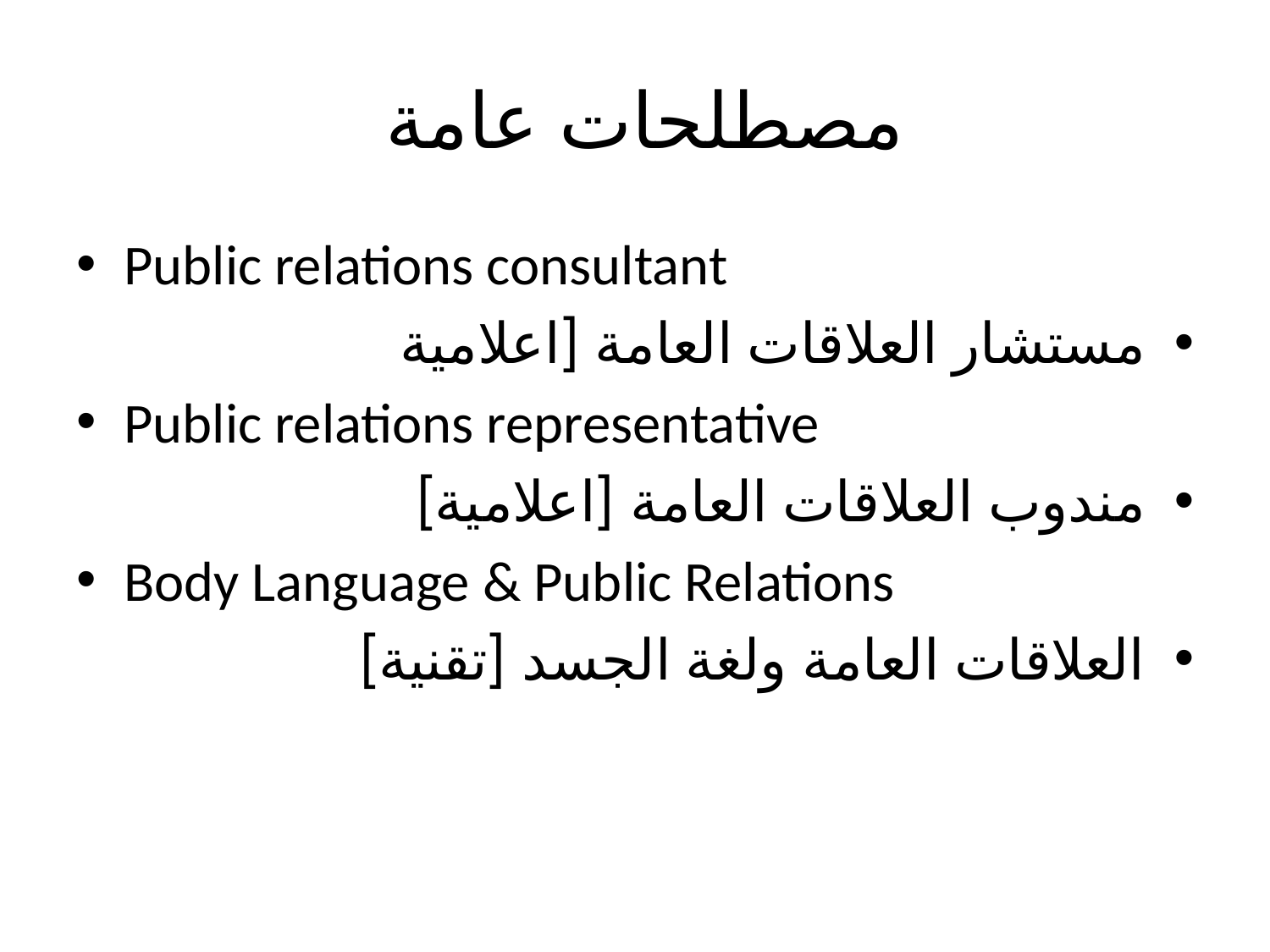

# مصطلحات عامة
Public relations consultant
مستشار العلاقات العامة [اعلامية
Public relations representative
مندوب العلاقات العامة [اعلامية]
Body Language & Public Relations
العلاقات العامة ولغة الجسد [تقنية]